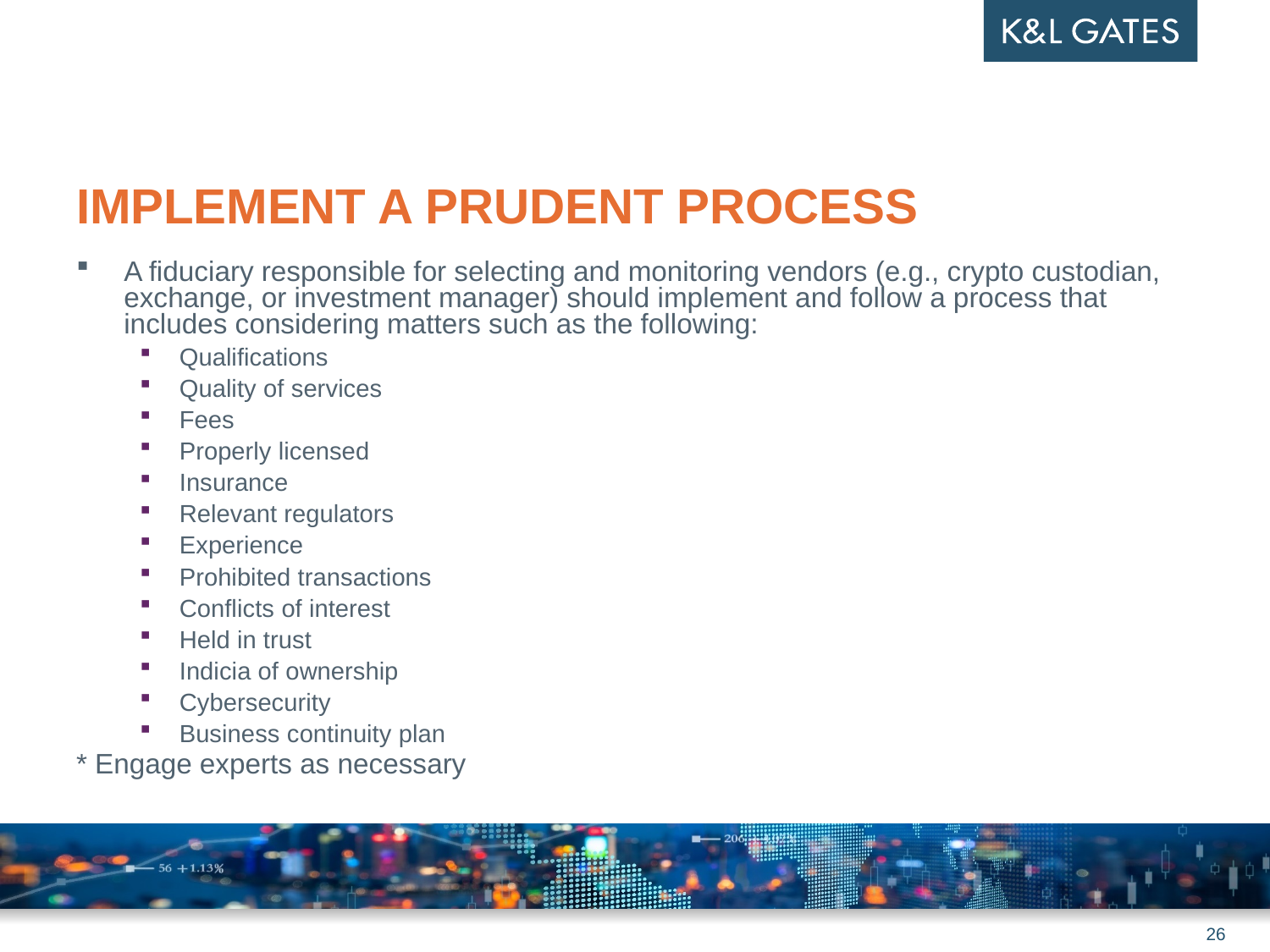

# Implement a Prudent Process
A fiduciary responsible for selecting and monitoring vendors (e.g., crypto custodian, exchange, or investment manager) should implement and follow a process that includes considering matters such as the following:
Qualifications
Quality of services
Fees
Properly licensed
Insurance
Relevant regulators
Experience
Prohibited transactions
Conflicts of interest
Held in trust
Indicia of ownership
Cybersecurity
Business continuity plan
* Engage experts as necessary
26